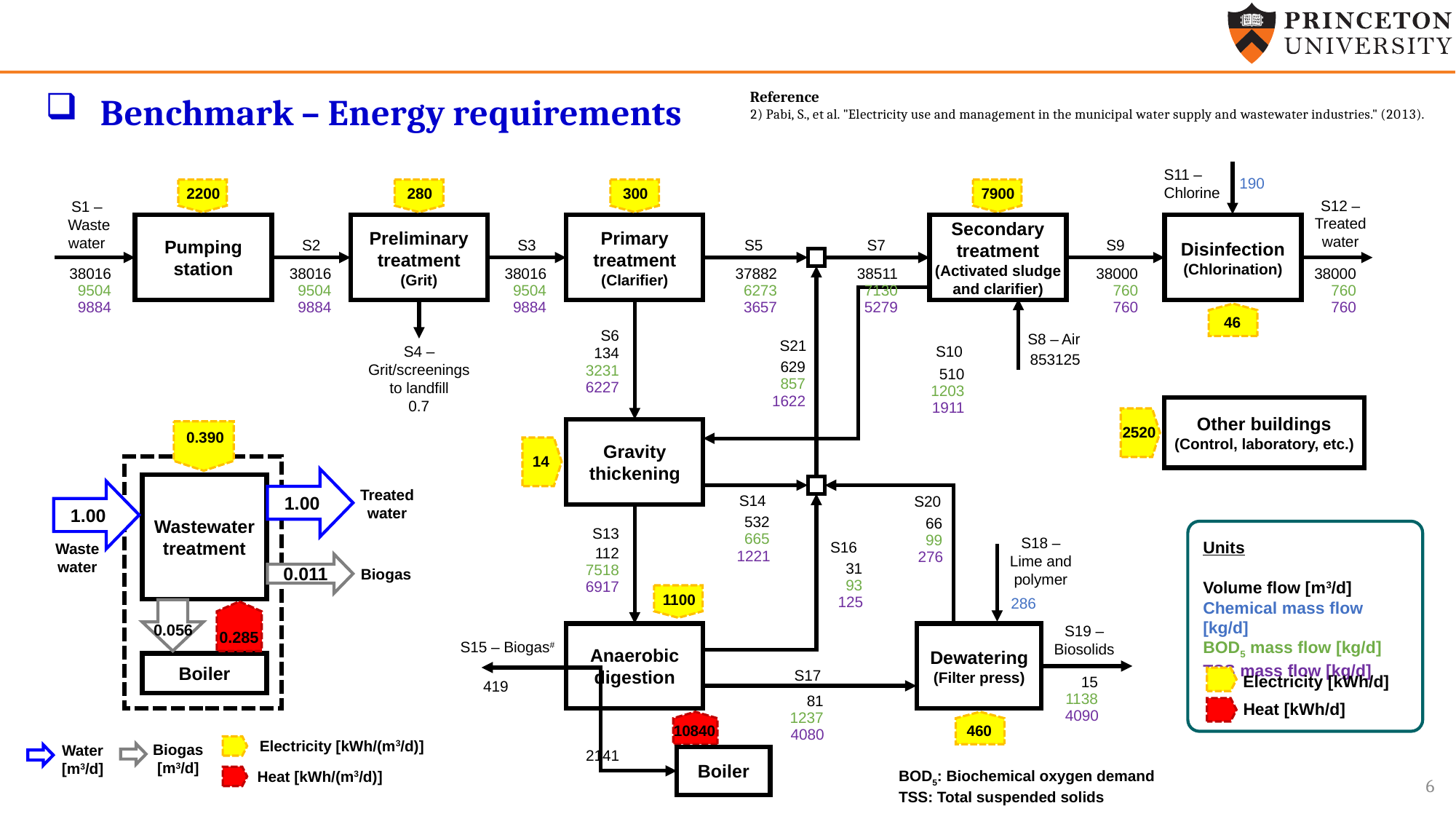

Reference
2) Pabi, S., et al. "Electricity use and management in the municipal water supply and wastewater industries." (2013).
Benchmark – Energy requirements
S11 –
Chlorine
190
2200

280

300

7900

S12 – Treated water
S1 –
Waste
water
Pumping station
Preliminary treatment
(Grit)
Primary treatment
(Clarifier)
Secondary
treatment
(Activated sludge
and clarifier)
Disinfection
(Chlorination)
S2
S3
S5
S7
S9

38016
9504
9884
38016
9504
9884
38016
9504
9884
37882
6273
3657
38511
7130
5279
38000
760
760
38000
760
760
46

S6
S8 – Air
S21
S10
S4 – Grit/screenings to landfill
0.7
134
3231
6227
853125
629
857
1622
510
1203
1911
Other buildings
(Control, laboratory, etc.)

2520
Gravity thickening

0.390

14

1.00
Wastewater
treatment

1.00
Treated
water
S14
S20
532
665
1221
66
99
276

Units

Volume flow [m3/d]
Chemical mass flow [kg/d]
BOD5 mass flow [kg/d]
TSS mass flow [kg/d]

Electricity [kWh/d]

Heat [kWh/d]
S13
S18 –
Lime and polymer
S16
Wastewater
112
7518
6917
0.011
31
Biogas
93
1100

125
286

0.285

0.056
S19 – Biosolids
Anaerobic digestion
Dewatering
(Filter press)
S15 – Biogas#
Boiler
S17
15
1138
4090
419
81
1237
4080
10840

460

Electricity [kWh/(m3/d)]

Heat [kWh/(m3/d)]
Biogas
[m3/d]
Water
[m3/d]

2141
Boiler
6
BOD5: Biochemical oxygen demand
TSS: Total suspended solids